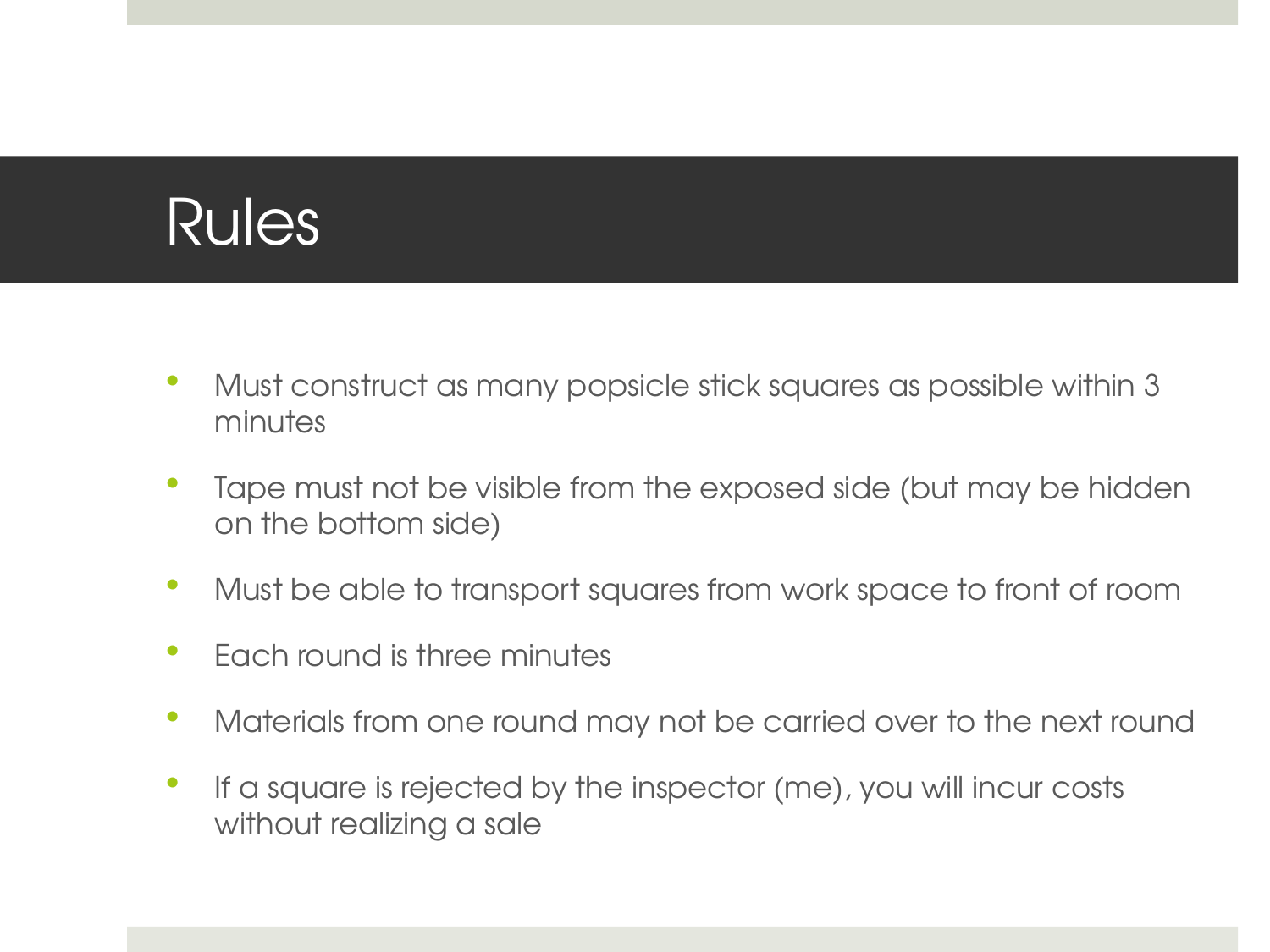

# Rules
Must construct as many popsicle stick squares as possible within 3 minutes
Tape must not be visible from the exposed side (but may be hidden on the bottom side)
Must be able to transport squares from work space to front of room
Each round is three minutes
Materials from one round may not be carried over to the next round
If a square is rejected by the inspector (me), you will incur costs without realizing a sale